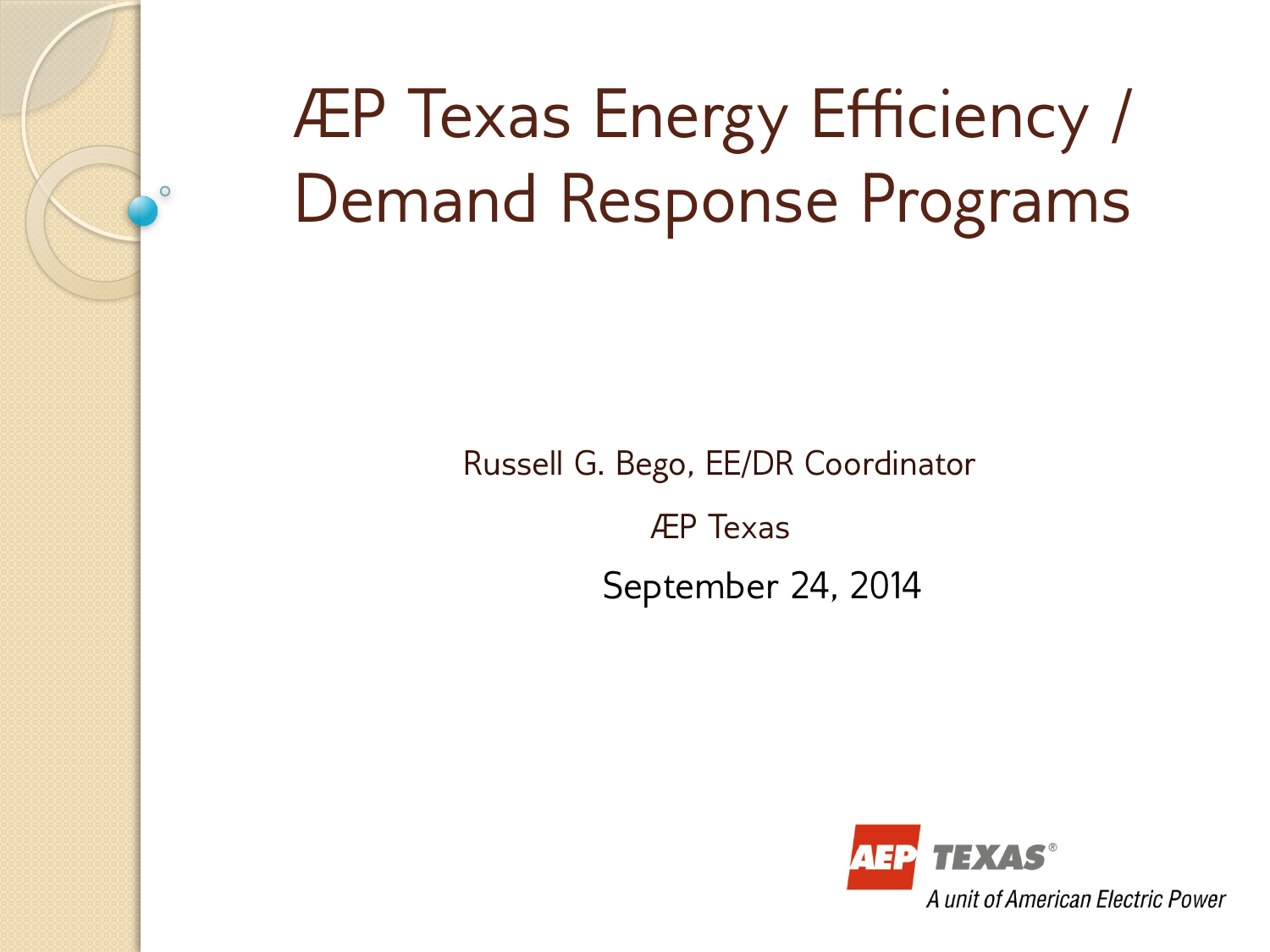

# AEP Texas Energy Efficiency / Demand Response Programs
Russell G. Bego, EE/DR Coordinator
AEP Texas
		    September 24, 2014